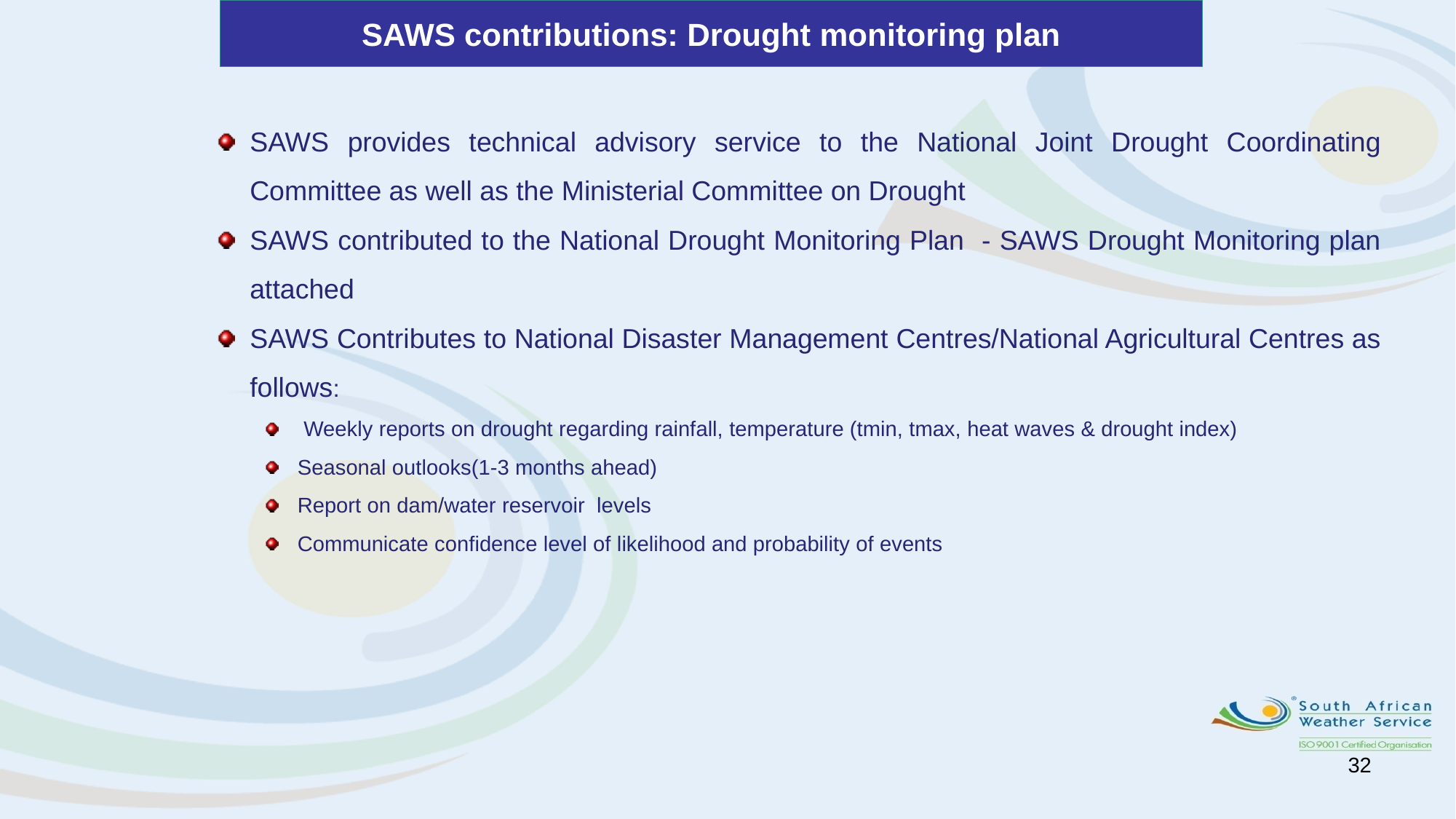

# SAWS contributions: Drought monitoring plan
SAWS provides technical advisory service to the National Joint Drought Coordinating Committee as well as the Ministerial Committee on Drought
SAWS contributed to the National Drought Monitoring Plan  - SAWS Drought Monitoring plan attached
SAWS Contributes to National Disaster Management Centres/National Agricultural Centres as follows:
 Weekly reports on drought regarding rainfall, temperature (tmin, tmax, heat waves & drought index)
Seasonal outlooks(1-3 months ahead)
Report on dam/water reservoir  levels
Communicate confidence level of likelihood and probability of events

32